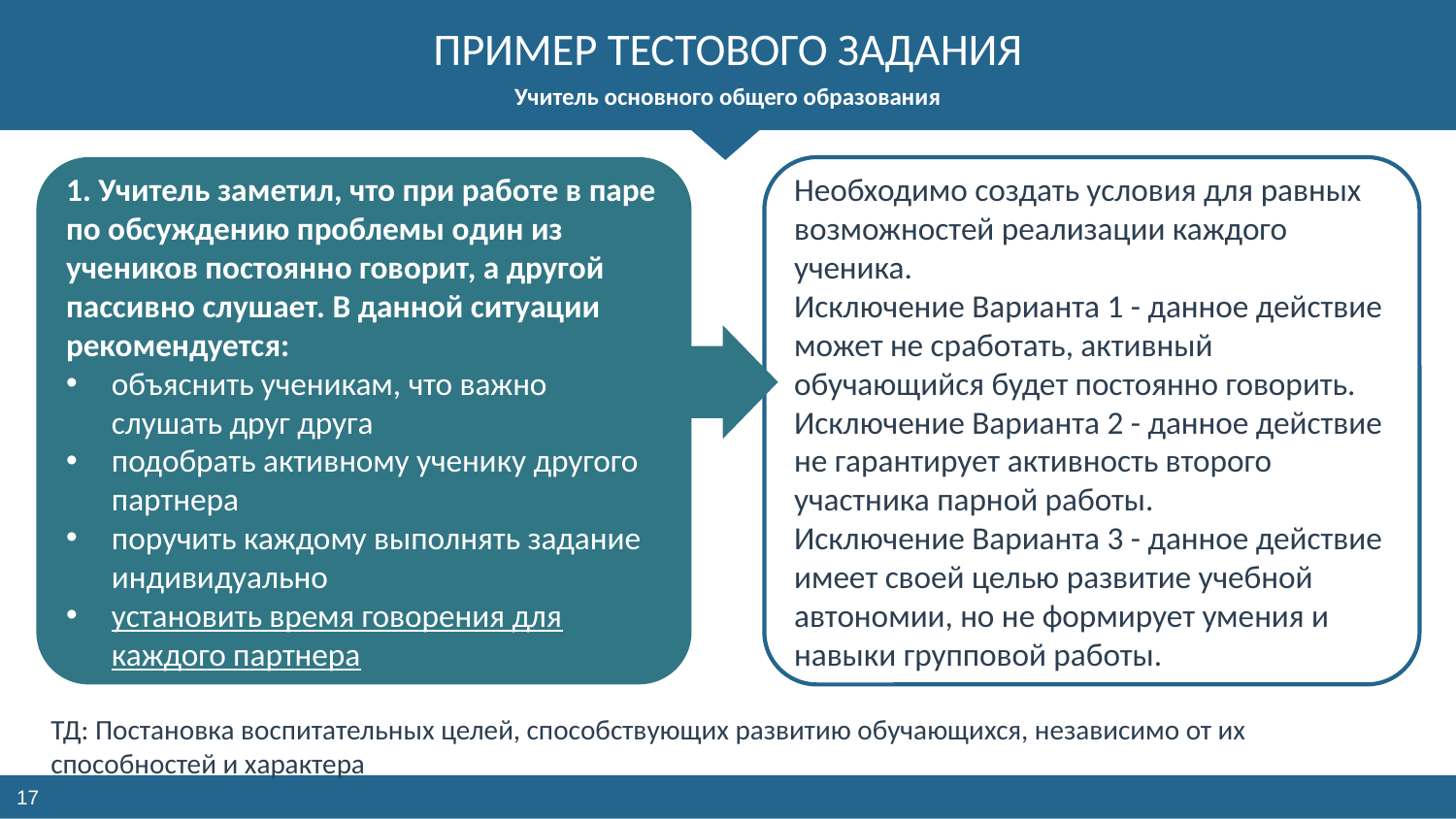

# ПРИМЕР ТЕСТОВОГО ЗАДАНИЯ
Учитель основного общего образования
 Учитель заметил, что при работе в паре по обсуждению проблемы один из учеников постоянно говорит, а другой пассивно слушает. В данной ситуации рекомендуется:
объяснить ученикам, что важно слушать друг друга
подобрать активному ученику другого партнера
поручить каждому выполнять задание индивидуально
установить время говорения для каждого партнера
Необходимо создать условия для равных возможностей реализации каждого ученика.
Исключение Варианта 1 - данное действие может не сработать, активный обучающийся будет постоянно говорить. Исключение Варианта 2 - данное действие не гарантирует активность второго участника парной работы.
Исключение Варианта 3 - данное действие имеет своей целью развитие учебной автономии, но не формирует умения и навыки групповой работы.

ТД: Постановка воспитательных целей, способствующих развитию обучающихся, независимо от их способностей и характера